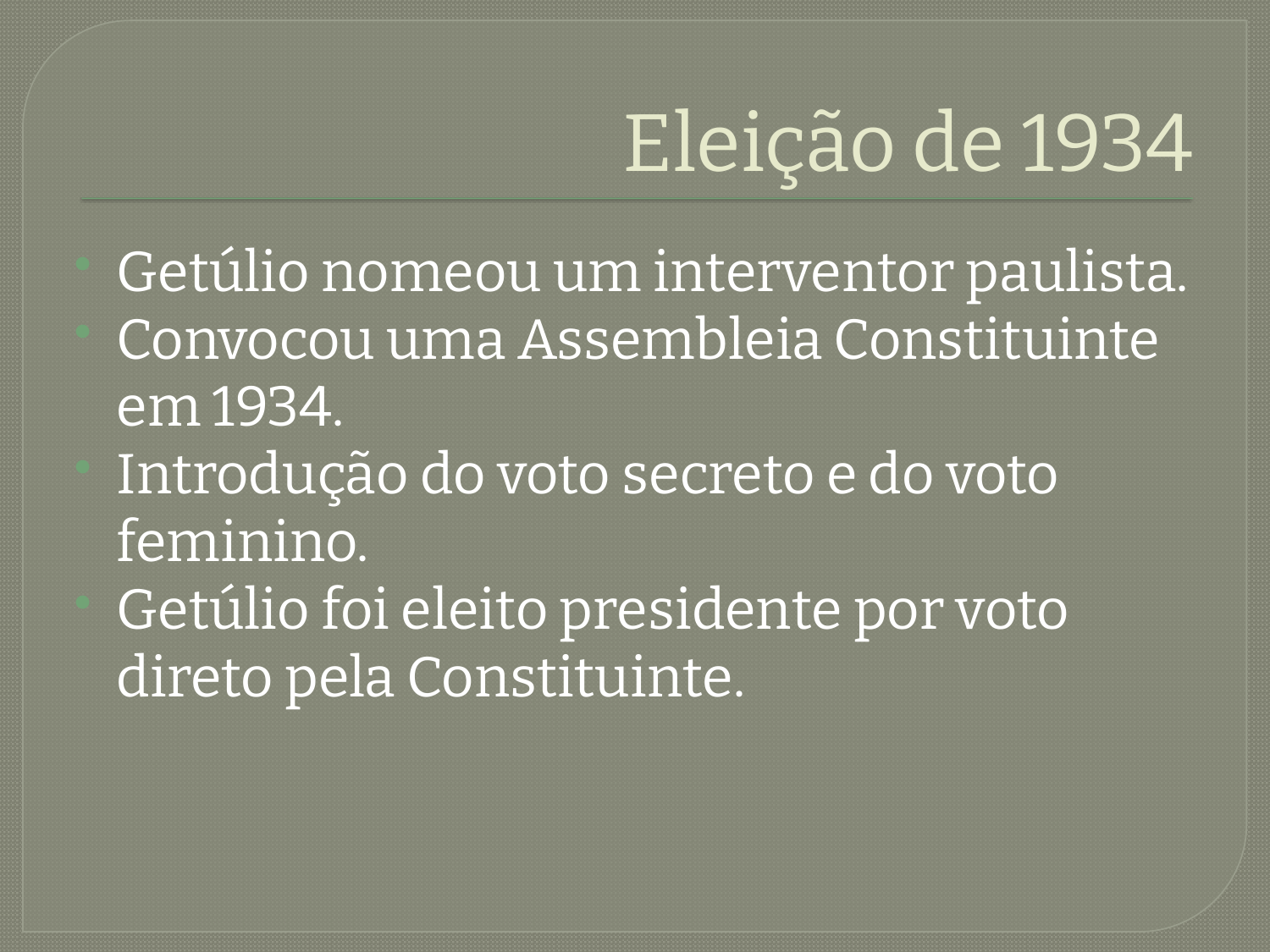

# Eleição de 1934
Getúlio nomeou um interventor paulista.
Convocou uma Assembleia Constituinte em 1934.
Introdução do voto secreto e do voto feminino.
Getúlio foi eleito presidente por voto direto pela Constituinte.